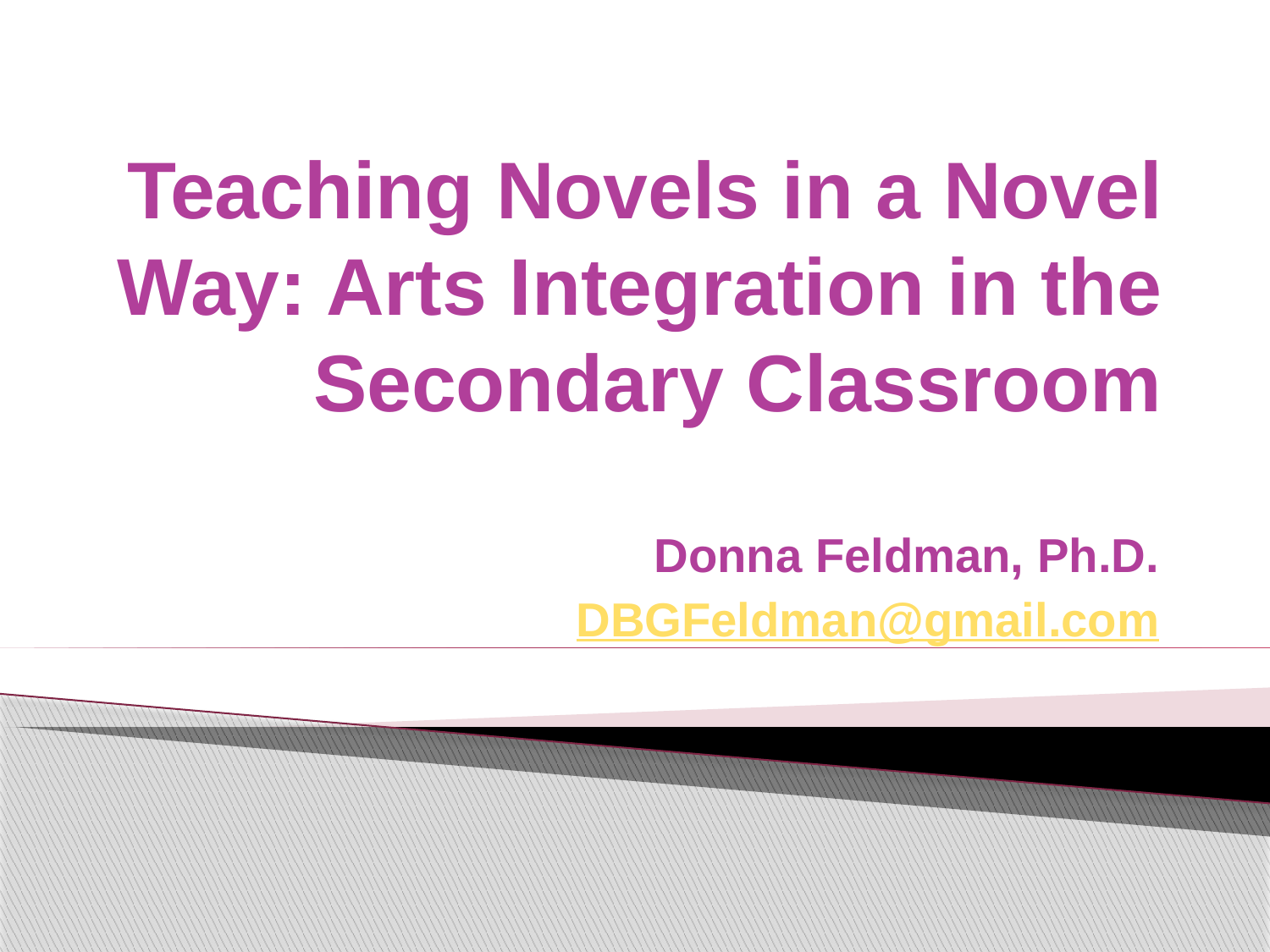

# Teaching Novels in a Novel Way: Arts Integration in the Secondary Classroom
Donna Feldman, Ph.D.
DBGFeldman@gmail.com